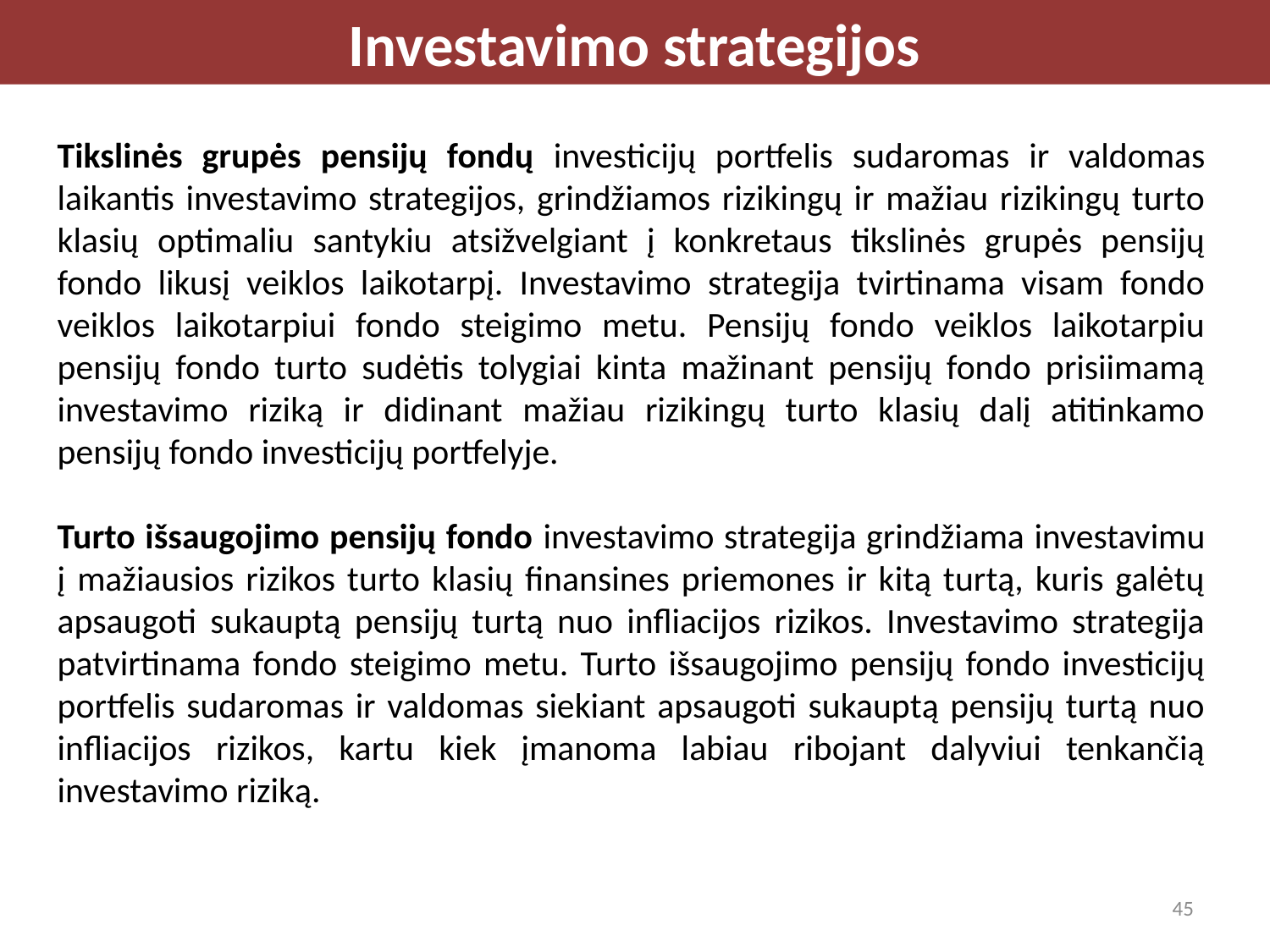

Investavimo strategijos

Tikslinės grupės pensijų fondų investicijų portfelis sudaromas ir valdomas laikantis investavimo strategijos, grindžiamos rizikingų ir mažiau rizikingų turto klasių optimaliu santykiu atsižvelgiant į konkretaus tikslinės grupės pensijų fondo likusį veiklos laikotarpį. Investavimo strategija tvirtinama visam fondo veiklos laikotarpiui fondo steigimo metu. Pensijų fondo veiklos laikotarpiu pensijų fondo turto sudėtis tolygiai kinta mažinant pensijų fondo prisiimamą investavimo riziką ir didinant mažiau rizikingų turto klasių dalį atitinkamo pensijų fondo investicijų portfelyje.

Turto išsaugojimo pensijų fondo investavimo strategija grindžiama investavimu į mažiausios rizikos turto klasių finansines priemones ir kitą turtą, kuris galėtų apsaugoti sukauptą pensijų turtą nuo infliacijos rizikos. Investavimo strategija patvirtinama fondo steigimo metu. Turto išsaugojimo pensijų fondo investicijų portfelis sudaromas ir valdomas siekiant apsaugoti sukauptą pensijų turtą nuo infliacijos rizikos, kartu kiek įmanoma labiau ribojant dalyviui tenkančią investavimo riziką.

45